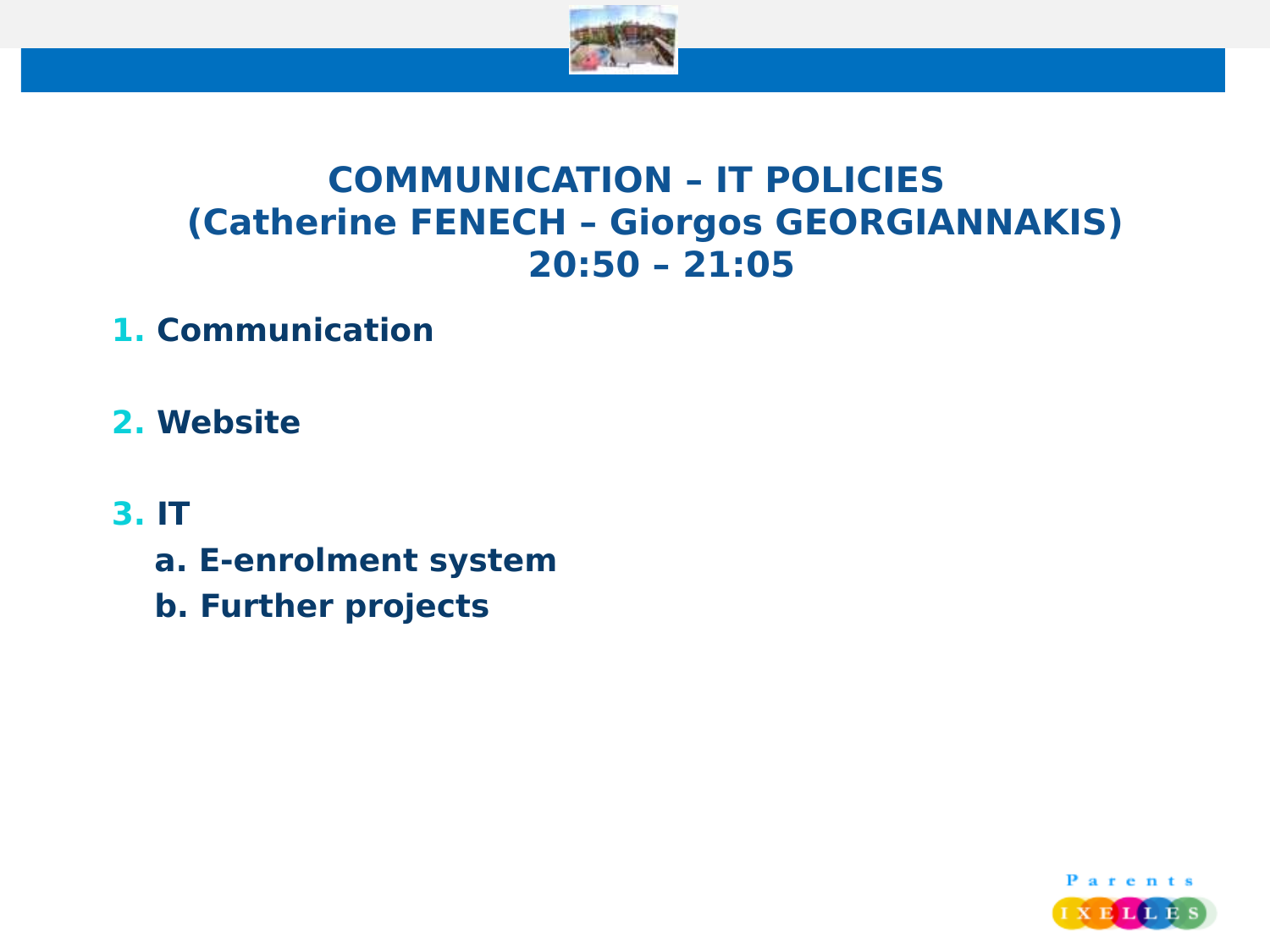

COMMUNICATION – IT POLICIES
(Catherine FENECH – Giorgos GEORGIANNAKIS)
20:50 – 21:05
 Communication

 Website

 IT
	 a. E-enrolment system
	 b. Further projects